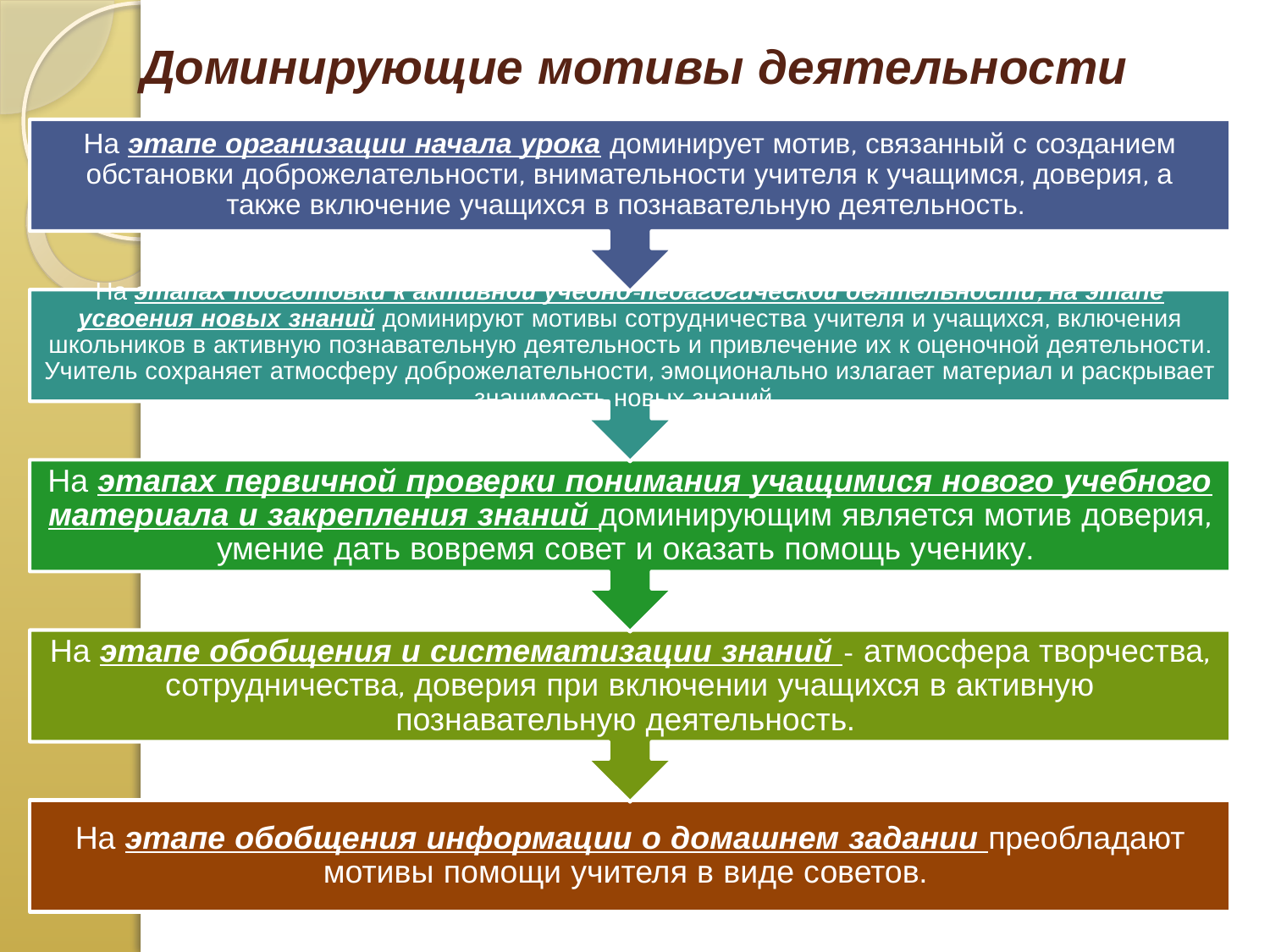

# Доминирующие мотивы деятельности
На этапе обобщения информации о домашнем задании преобладают мотивы помощи учителя в виде советов.
На этапе обобщения и систематизации знаний - атмосфера творчества, сотрудничества, доверия при включении учащихся в активную познавательную деятельность.
На этапах первичной проверки понимания учащимися нового учебного материала и закрепления знаний доминирующим является мотив доверия, умение дать вовремя совет и оказать помощь ученику.
На этапах подготовки к активной учебно-педагогической деятельности, на этапе усвоения новых знаний доминируют мотивы сотрудничества учителя и учащихся, включения школьников в активную познавательную деятельность и привлечение их к оценочной деятельности. Учитель сохраняет атмосферу доброжелательности, эмоционально излагает материал и раскрывает значимость новых знаний.
На этапе организации начала урока доминирует мотив, связанный с созданием обстановки доброжелательности, внимательности учителя к учащимся, доверия, а также включение учащихся в познавательную деятельность.